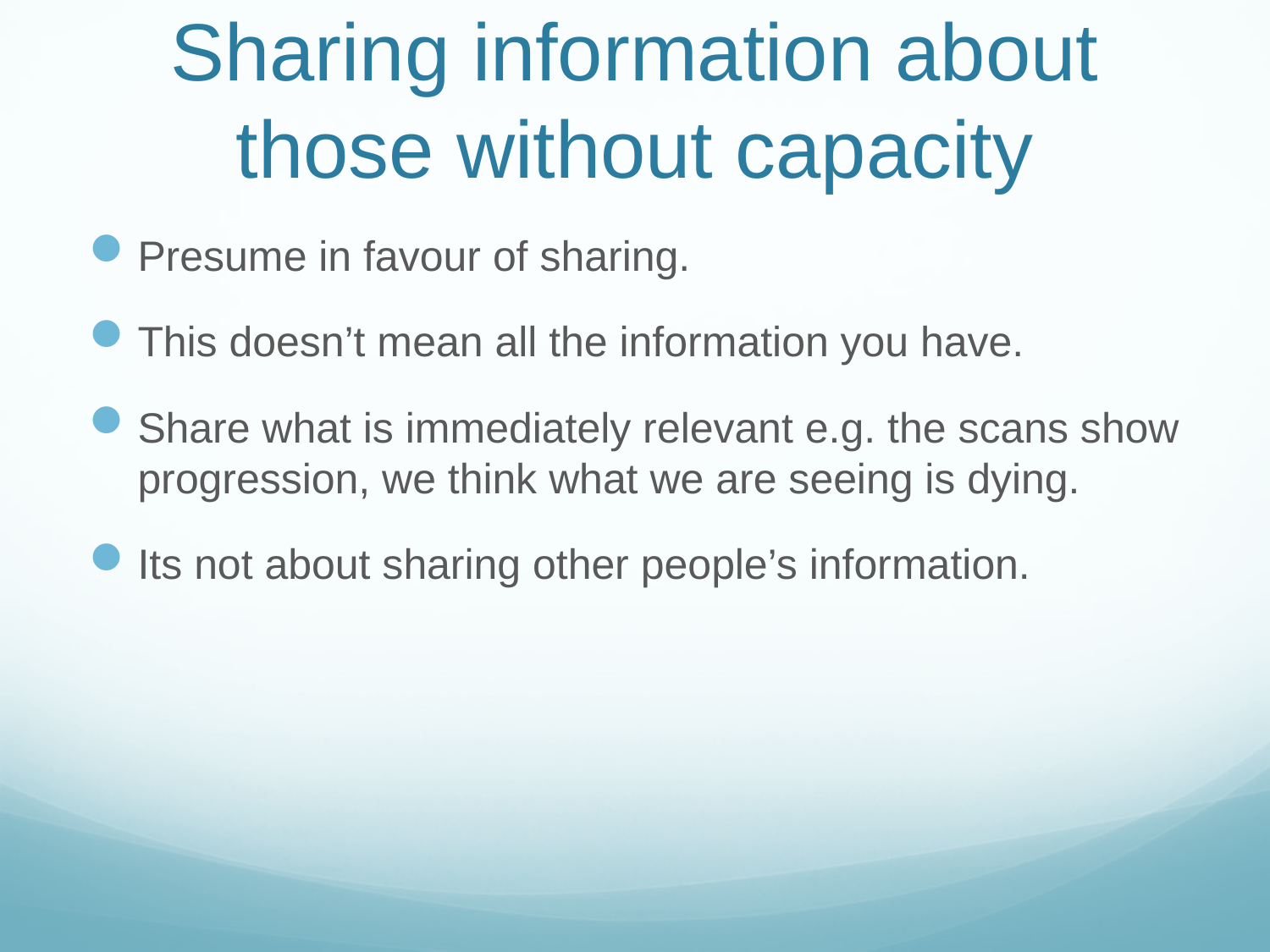

# Sharing information about those without capacity
Presume in favour of sharing.
This doesn’t mean all the information you have.
Share what is immediately relevant e.g. the scans show progression, we think what we are seeing is dying.
Its not about sharing other people’s information.